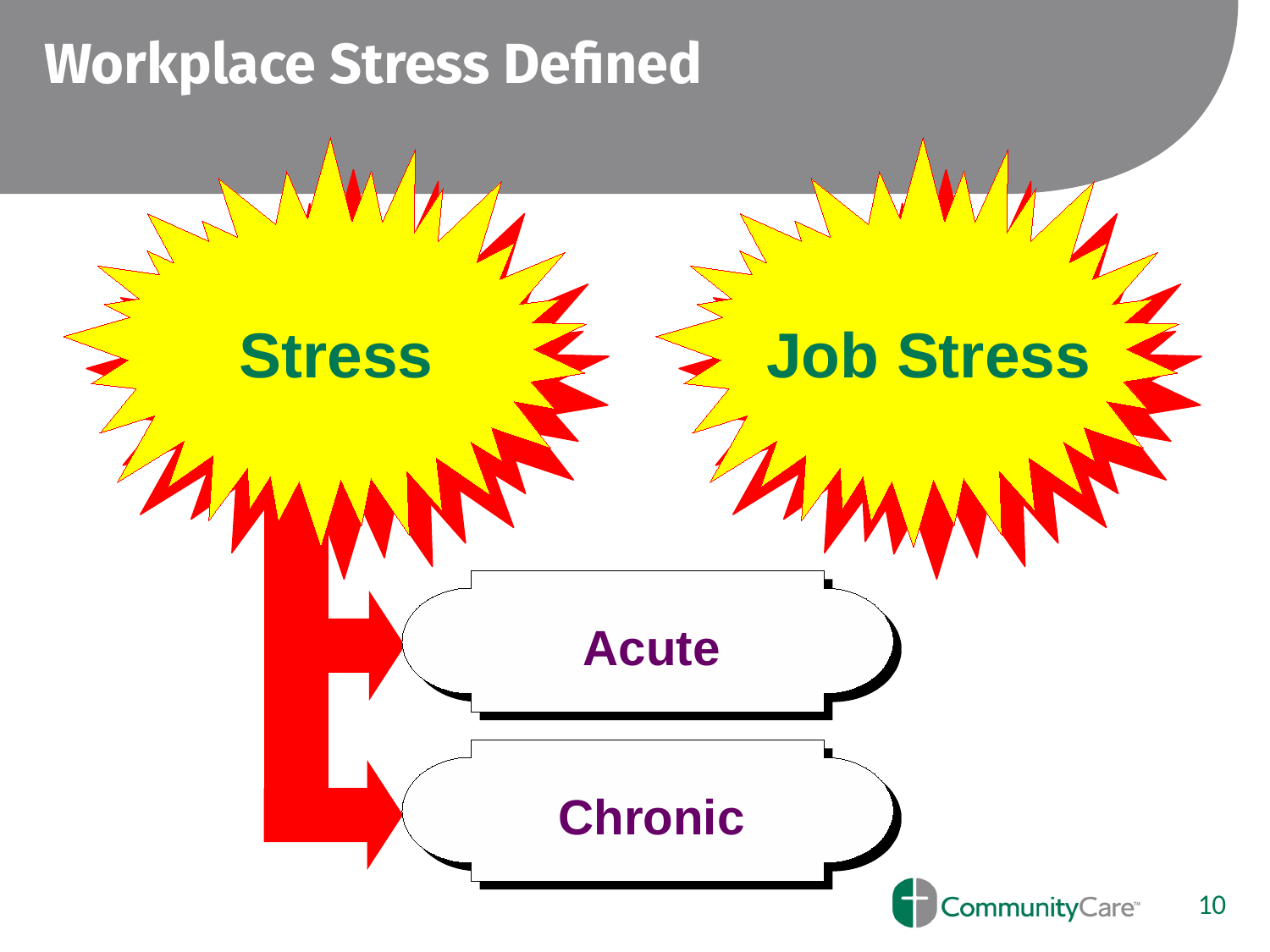

# Workplace Stress Defined

Stress

Job Stress

Acute

Chronic